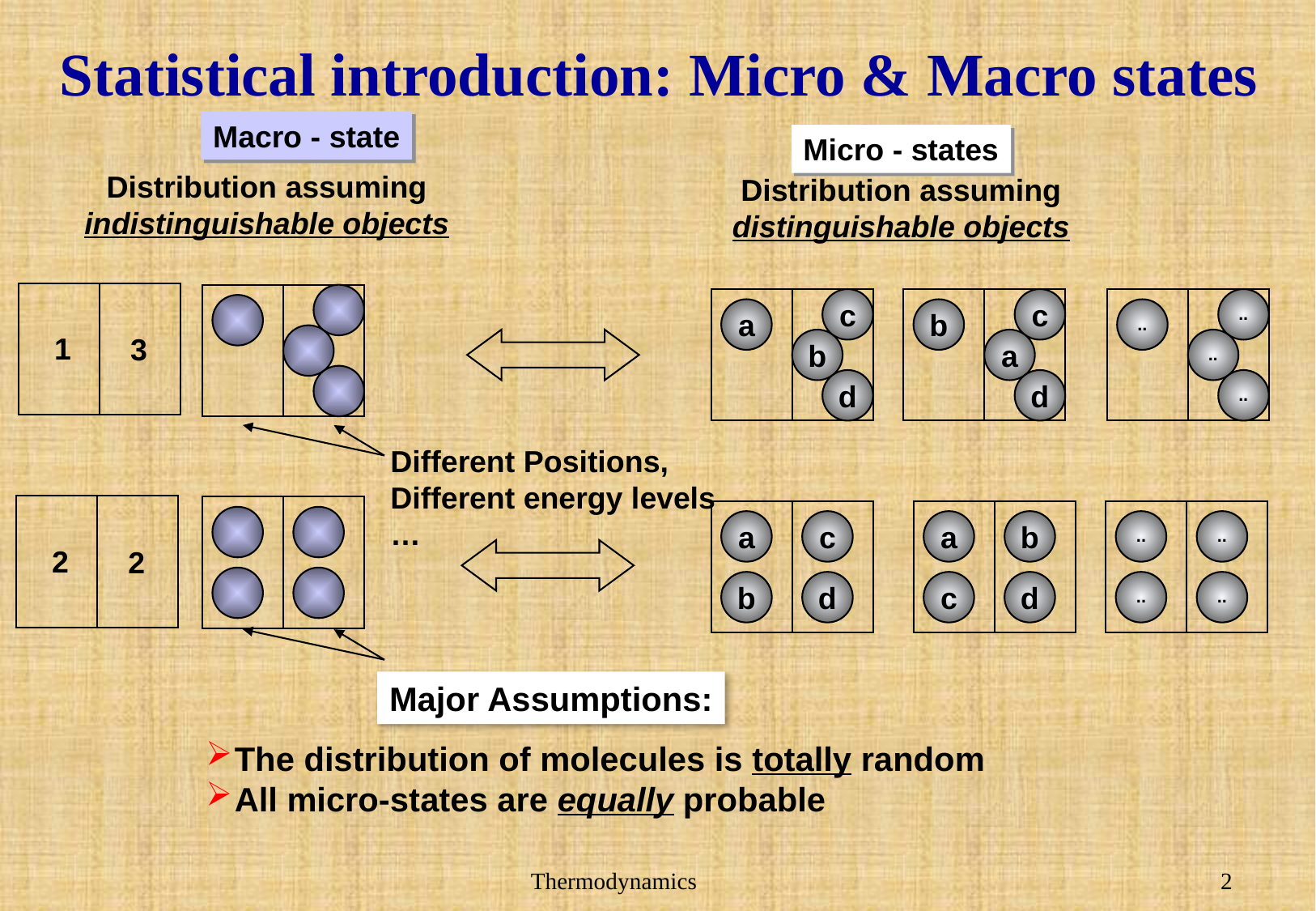

# Statistical introduction: Micro & Macro states
Macro - state
Micro - states
Distribution assuming
indistinguishable objects
Distribution assuming
distinguishable objects

1
3

c
a
b
d

c
b
a
d

..
..
..
..

Different Positions,
Different energy levels
…

2
2

a
c
b
d

a
b
c
d

..
..
..
..

Major Assumptions:
The distribution of molecules is totally random
All micro-states are equally probable